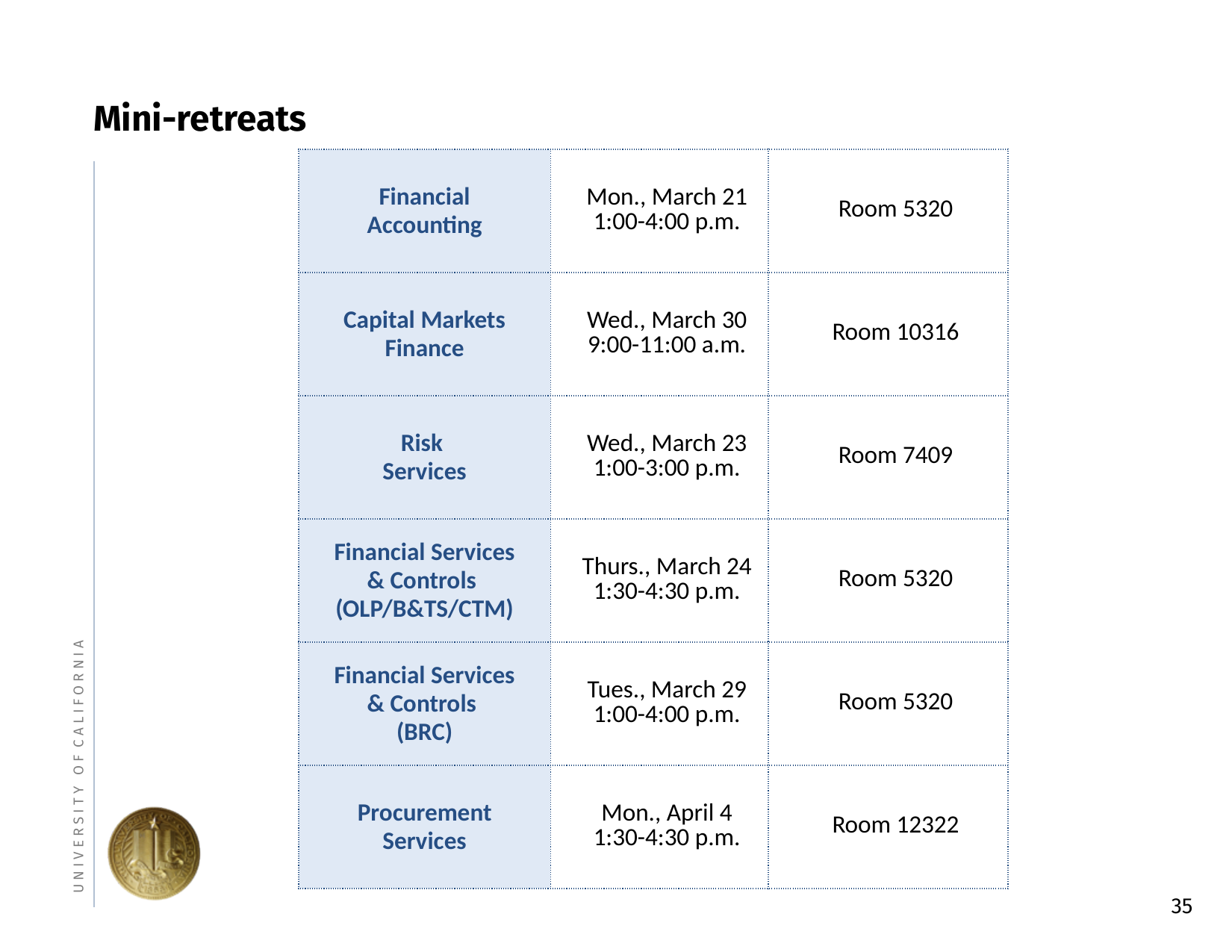

# Mini-retreats
| Financial Accounting | Mon., March 21 1:00-4:00 p.m. | Room 5320 |
| --- | --- | --- |
| Capital Markets Finance | Wed., March 30 9:00-11:00 a.m. | Room 10316 |
| Risk Services | Wed., March 23 1:00-3:00 p.m. | Room 7409 |
| Financial Services & Controls (OLP/B&TS/CTM) | Thurs., March 24 1:30-4:30 p.m. | Room 5320 |
| Financial Services & Controls (BRC) | Tues., March 29 1:00-4:00 p.m. | Room 5320 |
| Procurement Services | Mon., April 4 1:30-4:30 p.m. | Room 12322 |